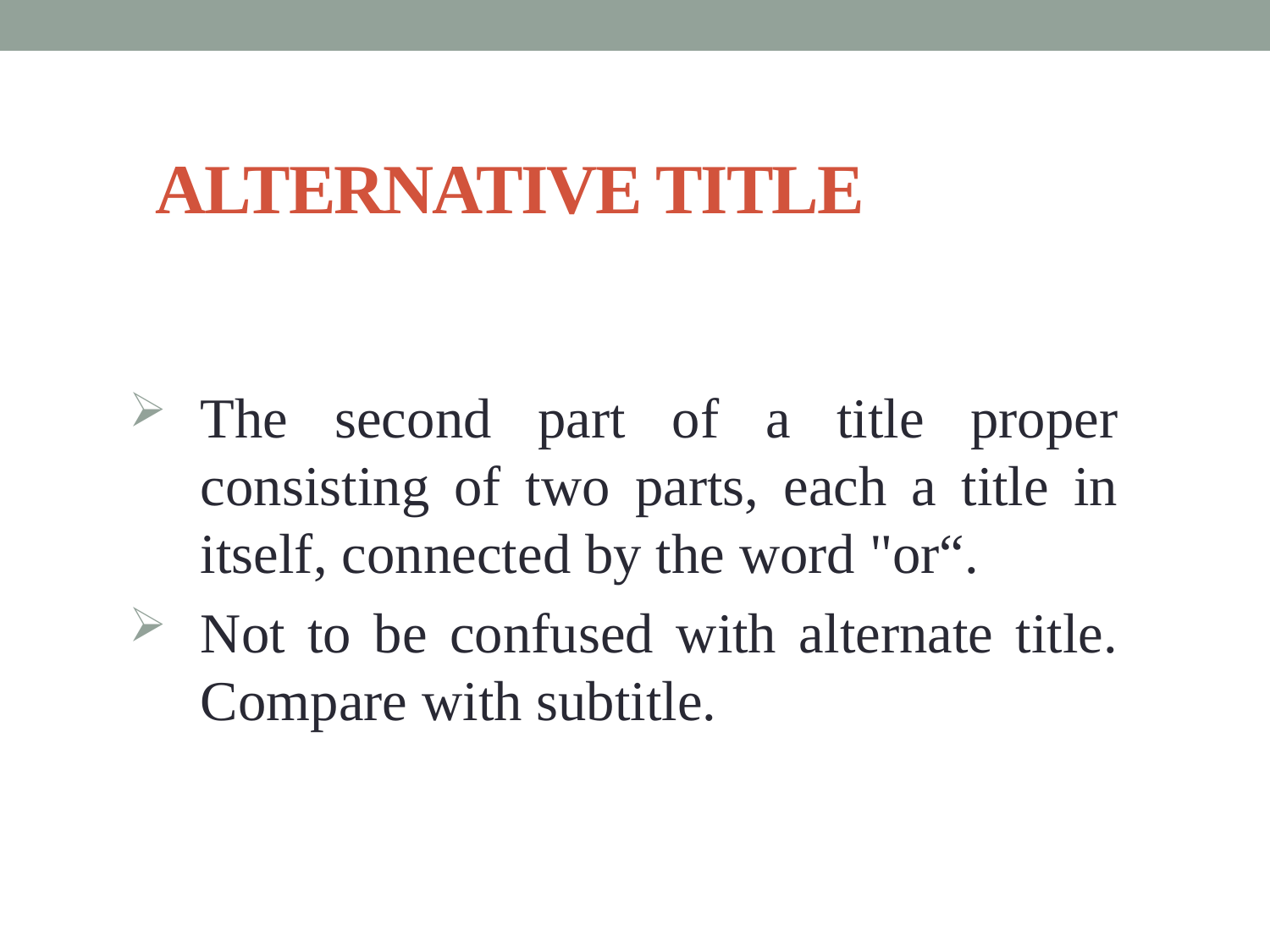

# ALTERNATIVE TITLE

The second part of a title proper consisting of two parts, each a title in itself, connected by the word "or“.
Not to be confused with alternate title. Compare with subtitle.